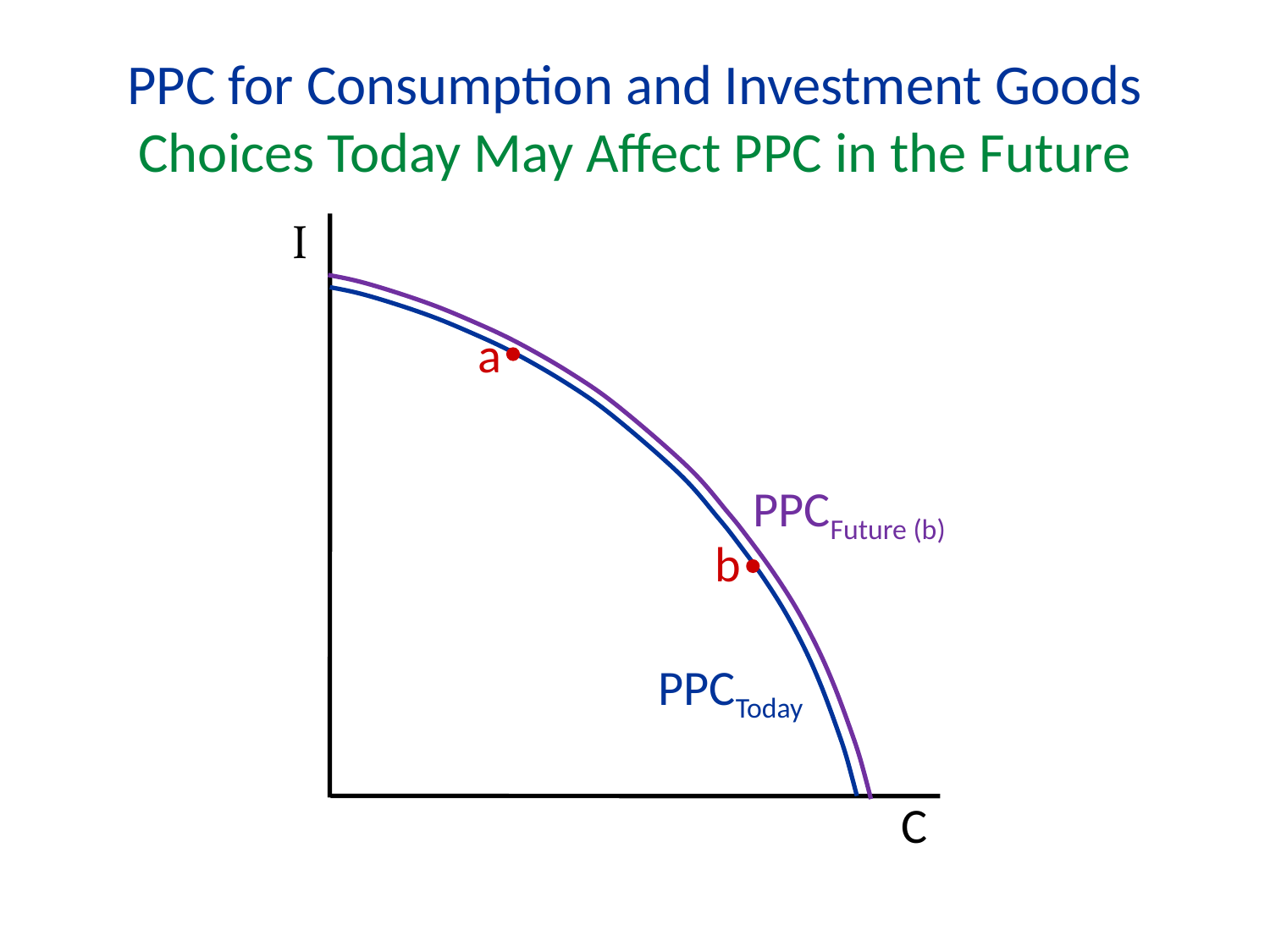

PPC for Consumption and Investment Goods
Choices Today May Affect PPC in the Future
I

PPCToday
C

a

PPCFuture (b)
b